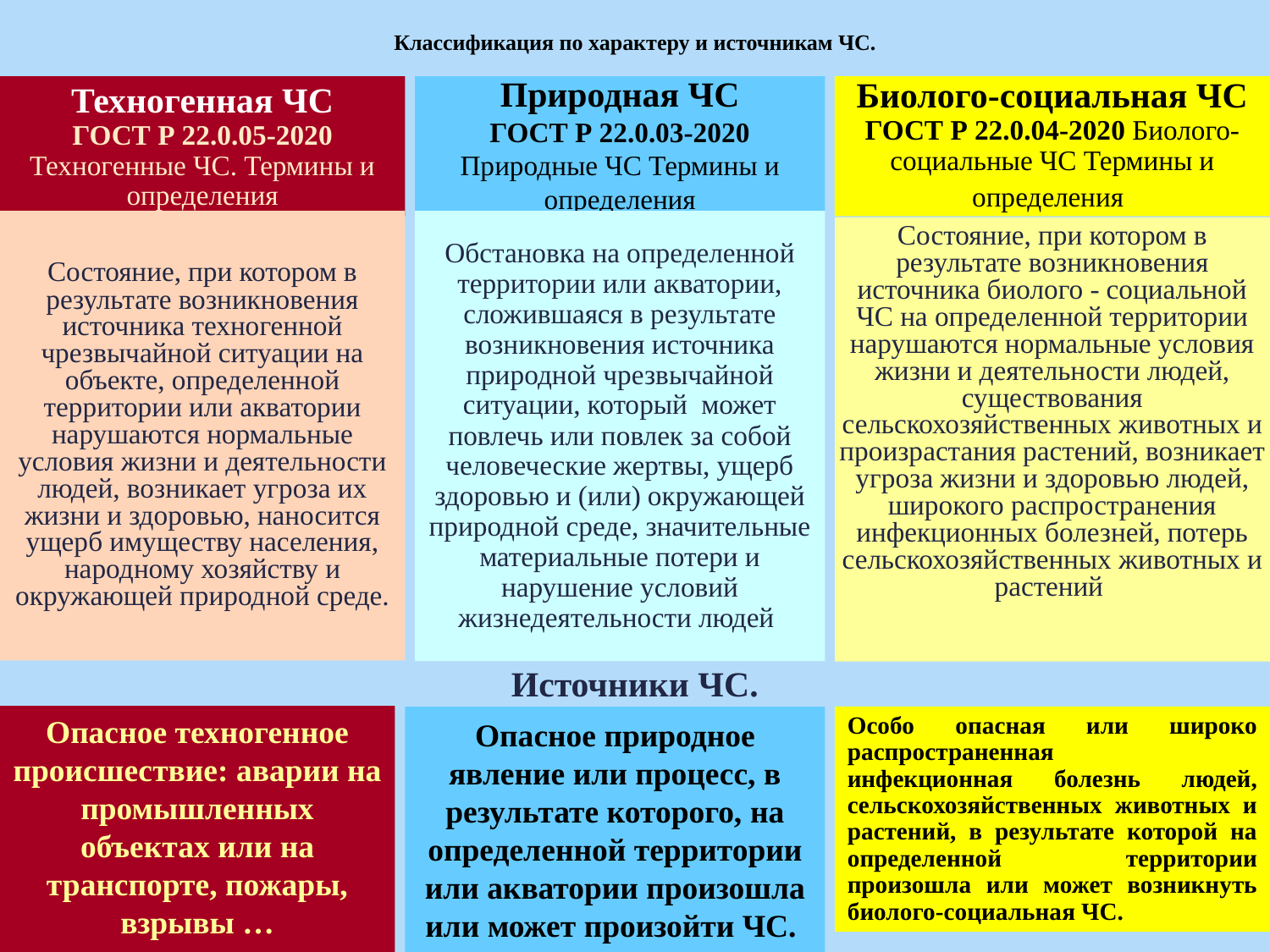

# Классификация по характеру и источникам ЧС.
Техногенная ЧС
ГОСТ Р 22.0.05-2020 Техногенные ЧС. Термины и определения
Природная ЧС
ГОСТ Р 22.0.03-2020 Природные ЧС Термины и определения
Биолого-социальная ЧС
ГОСТ Р 22.0.04-2020 Биолого-социальные ЧС Термины и определения
Состояние, при котором в результате возникновения источника техногенной чрезвычайной ситуации на объекте, определенной территории или акватории нарушаются нормальные условия жизни и деятельности людей, возникает угроза их жизни и здоровью, наносится ущерб имуществу населения, народному хозяйству и окружающей природной среде.
Обстановка на определенной территории или акватории, сложившаяся в результате возникновения источника природной чрезвычайной ситуации, который  может повлечь или повлек за собой человеческие жертвы, ущерб здоровью и (или) окружающей природной среде, значительные материальные потери и нарушение условий жизнедеятельности людей
Состояние, при котором в результате возникновения источника биолого - социальной ЧС на определенной территории нарушаются нормальные условия жизни и деятельности людей, существования сельскохозяйственных животных и произрастания растений, возникает угроза жизни и здоровью людей, широкого распространения инфекционных болезней, потерь сельскохозяйственных животных и растений

Источники ЧС.
Опасное техногенное происшествие: аварии на промышленных объектах или на транспорте, пожары, взрывы …
Особо опасная или широко распространенная
инфекционная болезнь людей, сельскохозяйственных животных и растений, в результате которой на определенной территории произошла или может возникнуть биолого-социальная ЧС.
Опасное природное явление или процесс, в результате которого, на определенной территории или акватории произошла или может произойти ЧС.